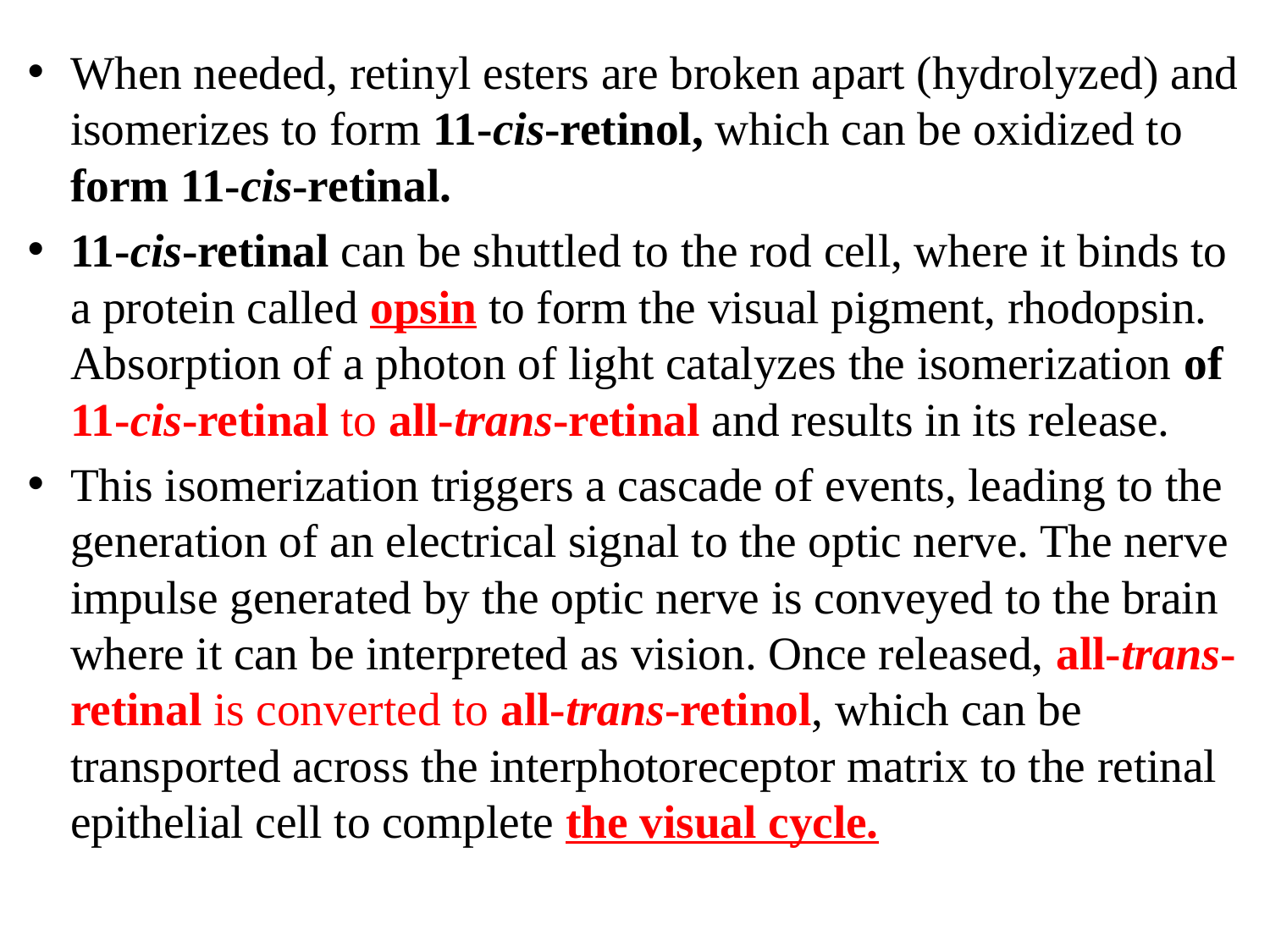

When needed, retinyl esters are broken apart (hydrolyzed) and isomerizes to form 11-cis-retinol, which can be oxidized to form 11-cis-retinal.
11-cis-retinal can be shuttled to the rod cell, where it binds to a protein called opsin to form the visual pigment, rhodopsin. Absorption of a photon of light catalyzes the isomerization of 11-cis-retinal to all-trans-retinal and results in its release.
This isomerization triggers a cascade of events, leading to the generation of an electrical signal to the optic nerve. The nerve impulse generated by the optic nerve is conveyed to the brain where it can be interpreted as vision. Once released, all-trans-retinal is converted to all-trans-retinol, which can be transported across the interphotoreceptor matrix to the retinal epithelial cell to complete the visual cycle.